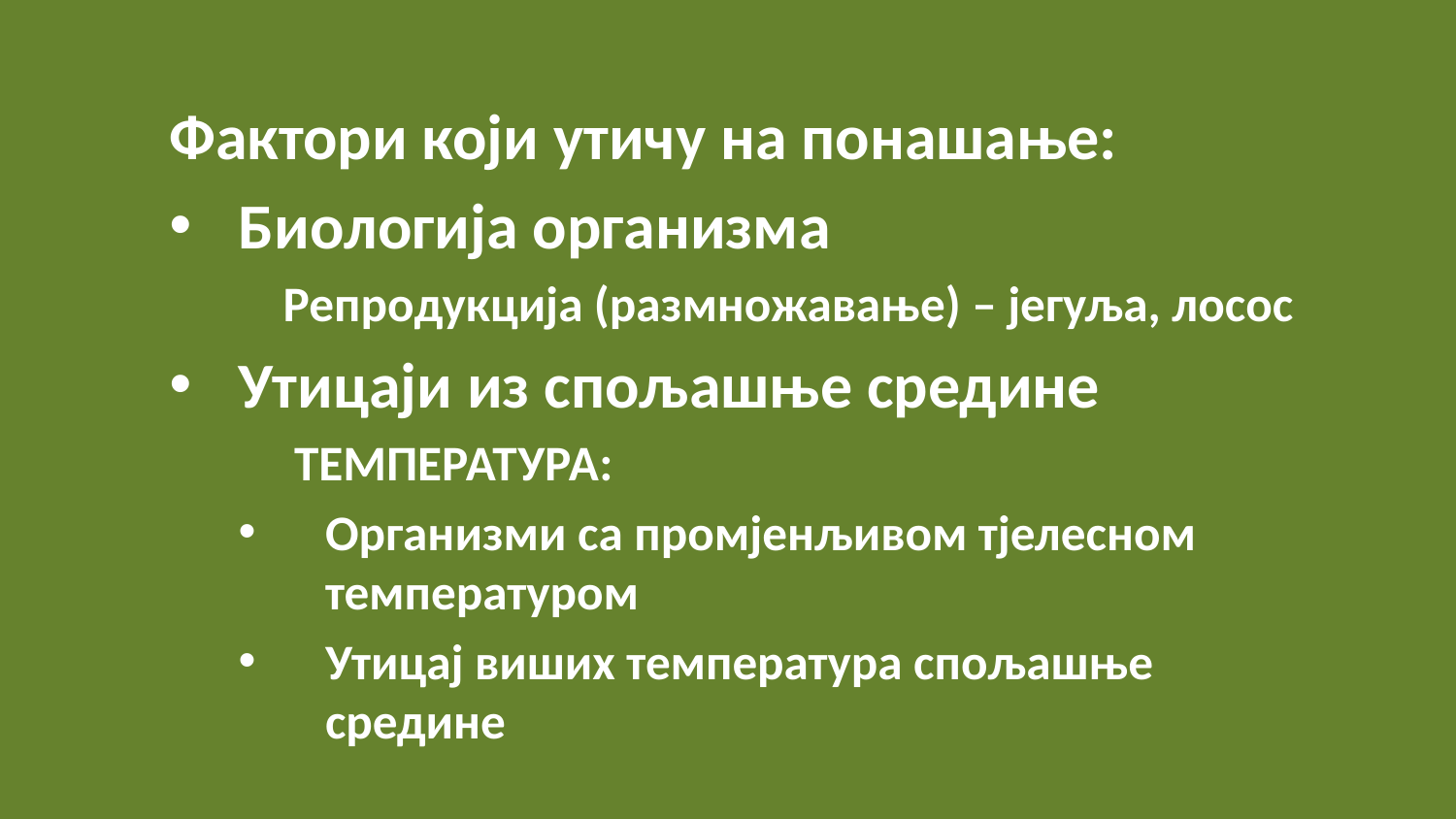

Фактори који утичу на понашање:
Биологија организма
    Репродукција (размножавање) – јегуља, лосос
Утицаји из спољашње средине
     ТЕМПЕРАТУРА:
Организми са промјенљивом тјелесном температуром
Утицај виших температура спољашње средине